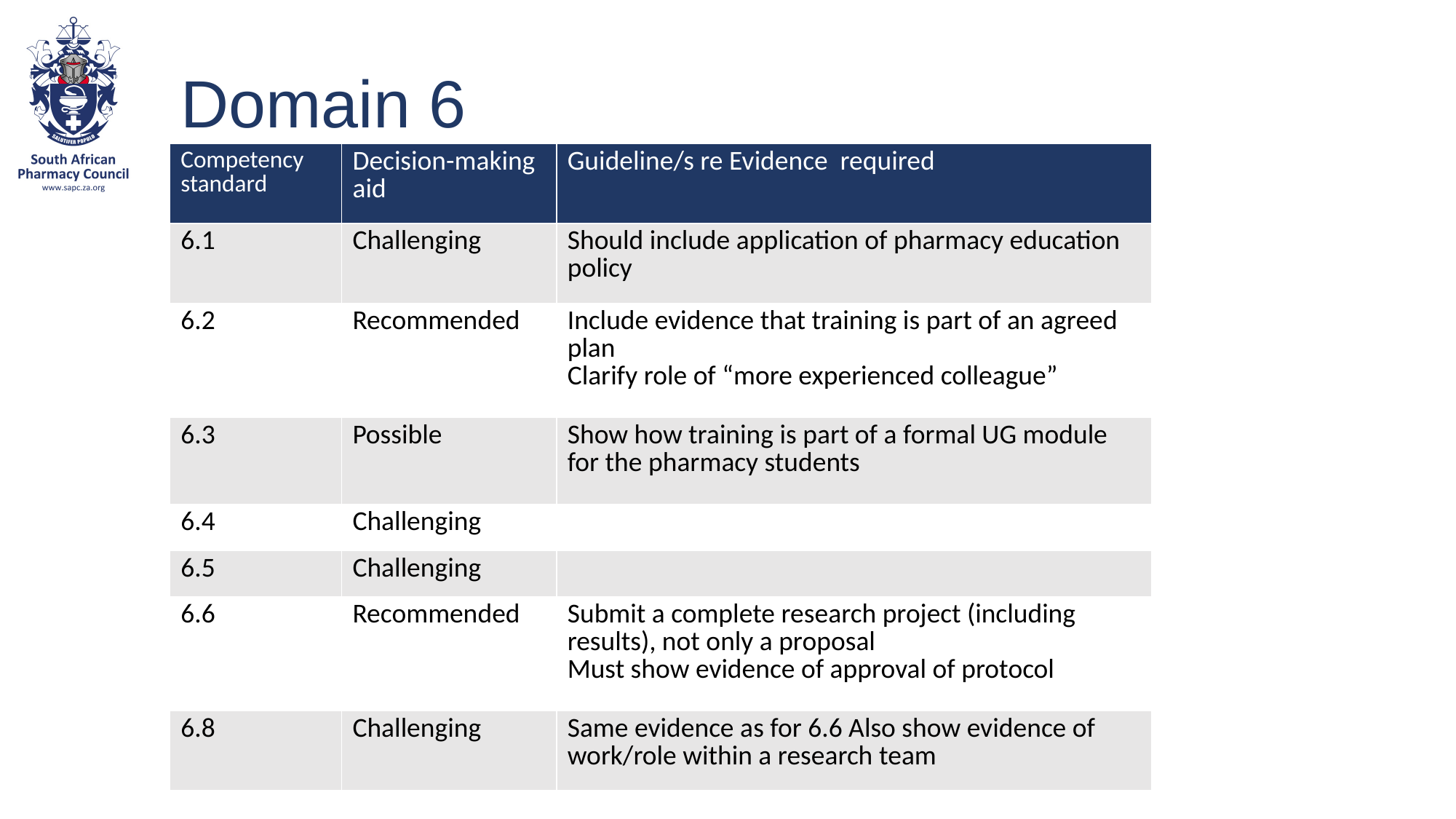

# Domain 6
| Competency standard | Decision-making aid | Guideline/s re Evidence required |
| --- | --- | --- |
| 6.1 | Challenging | Should include application of pharmacy education policy |
| 6.2 | Recommended | Include evidence that training is part of an agreed plan Clarify role of “more experienced colleague” |
| 6.3 | Possible | Show how training is part of a formal UG module for the pharmacy students |
| 6.4 | Challenging |  |
| 6.5 | Challenging |  |
| 6.6 | Recommended | Submit a complete research project (including results), not only a proposal Must show evidence of approval of protocol |
| 6.8 | Challenging | Same evidence as for 6.6 Also show evidence of work/role within a research team |